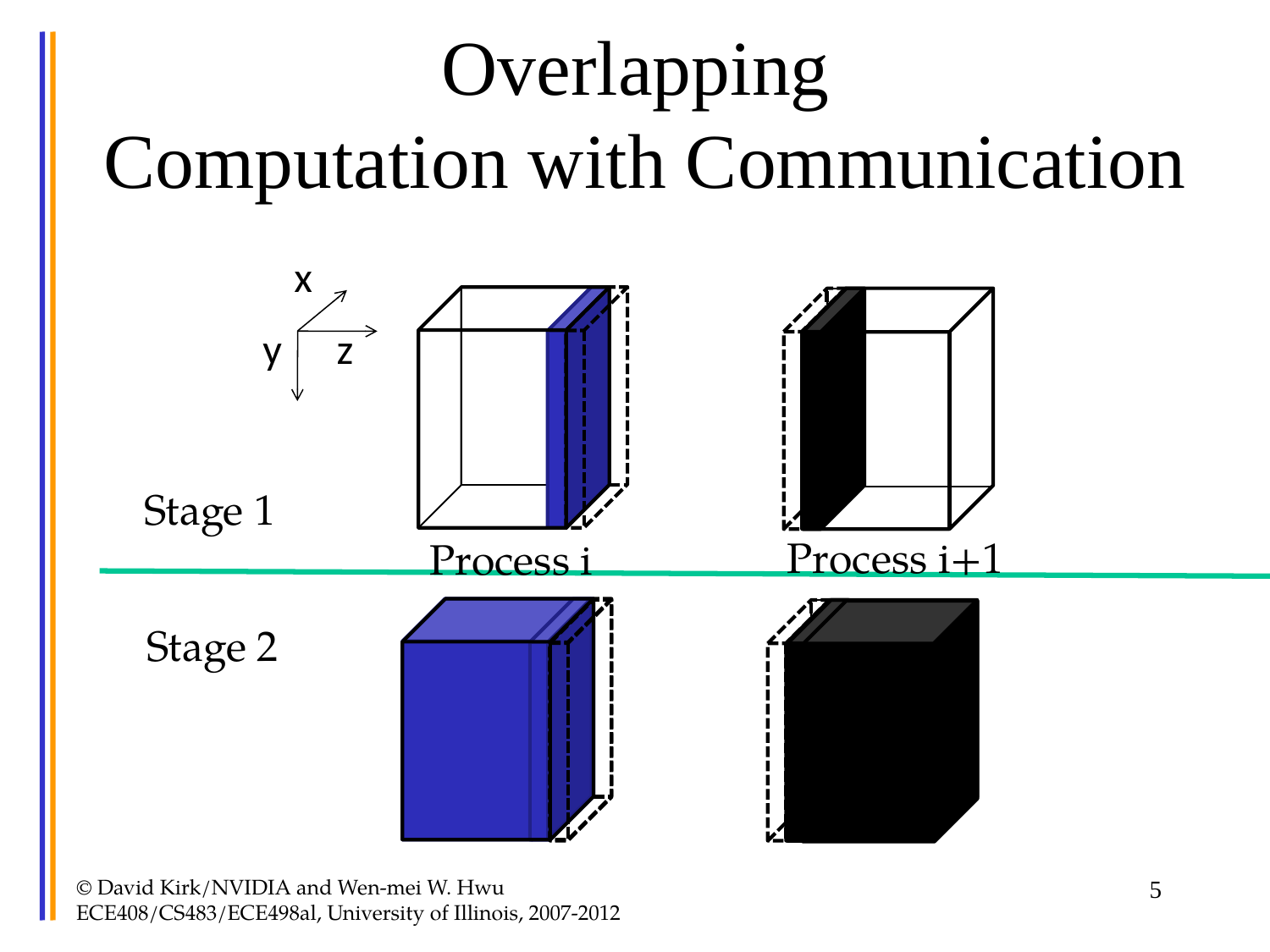

# Overlapping Computation with Communication
x

y
z
Stage 1
Process i+1
Process i

Stage 2
© David Kirk/NVIDIA and Wen-mei W. Hwu  ECE408/CS483/ECE498al, University of Illinois, 2007-2012
5